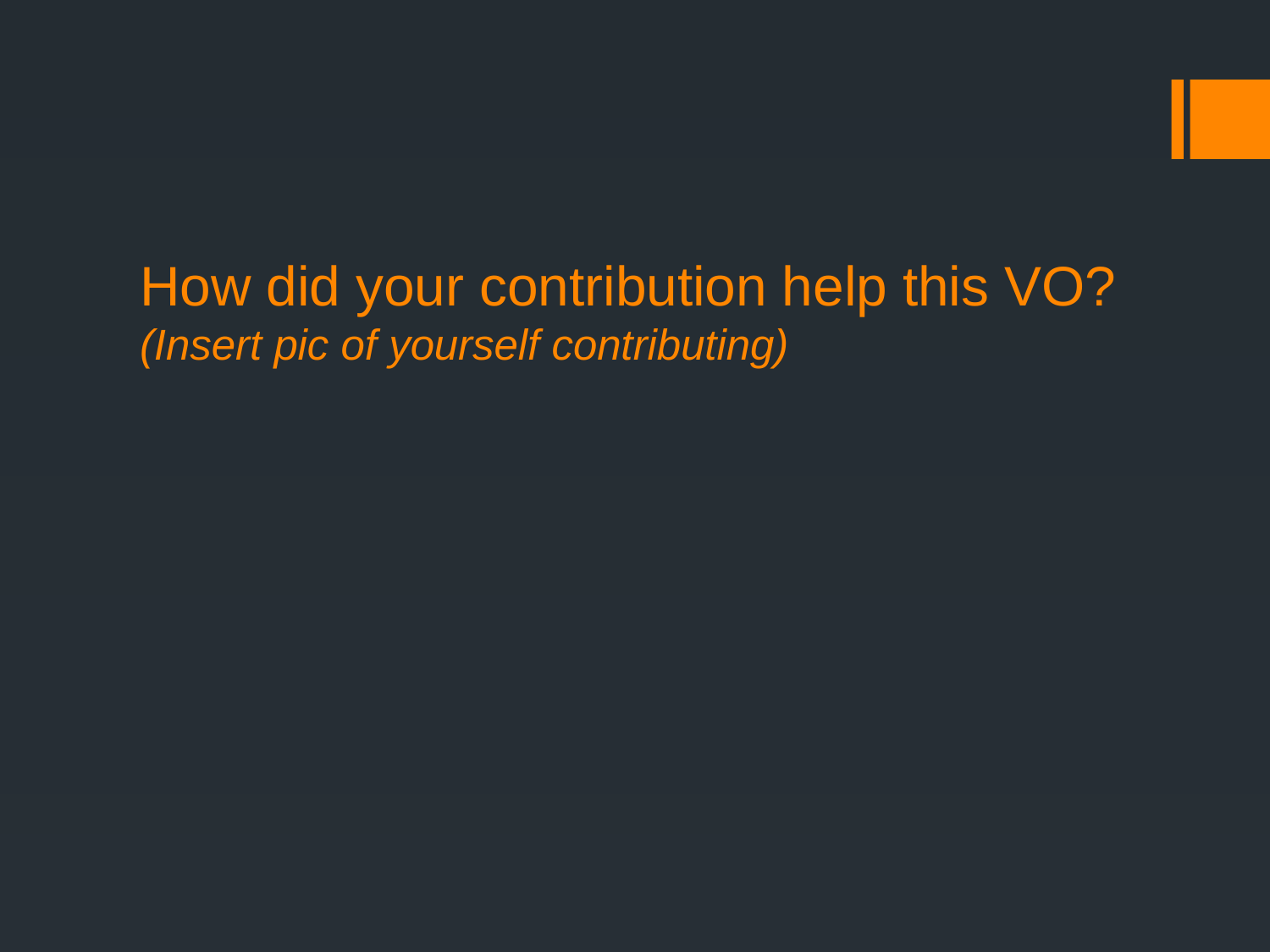

# How did your contribution help this VO? (Insert pic of yourself contributing)